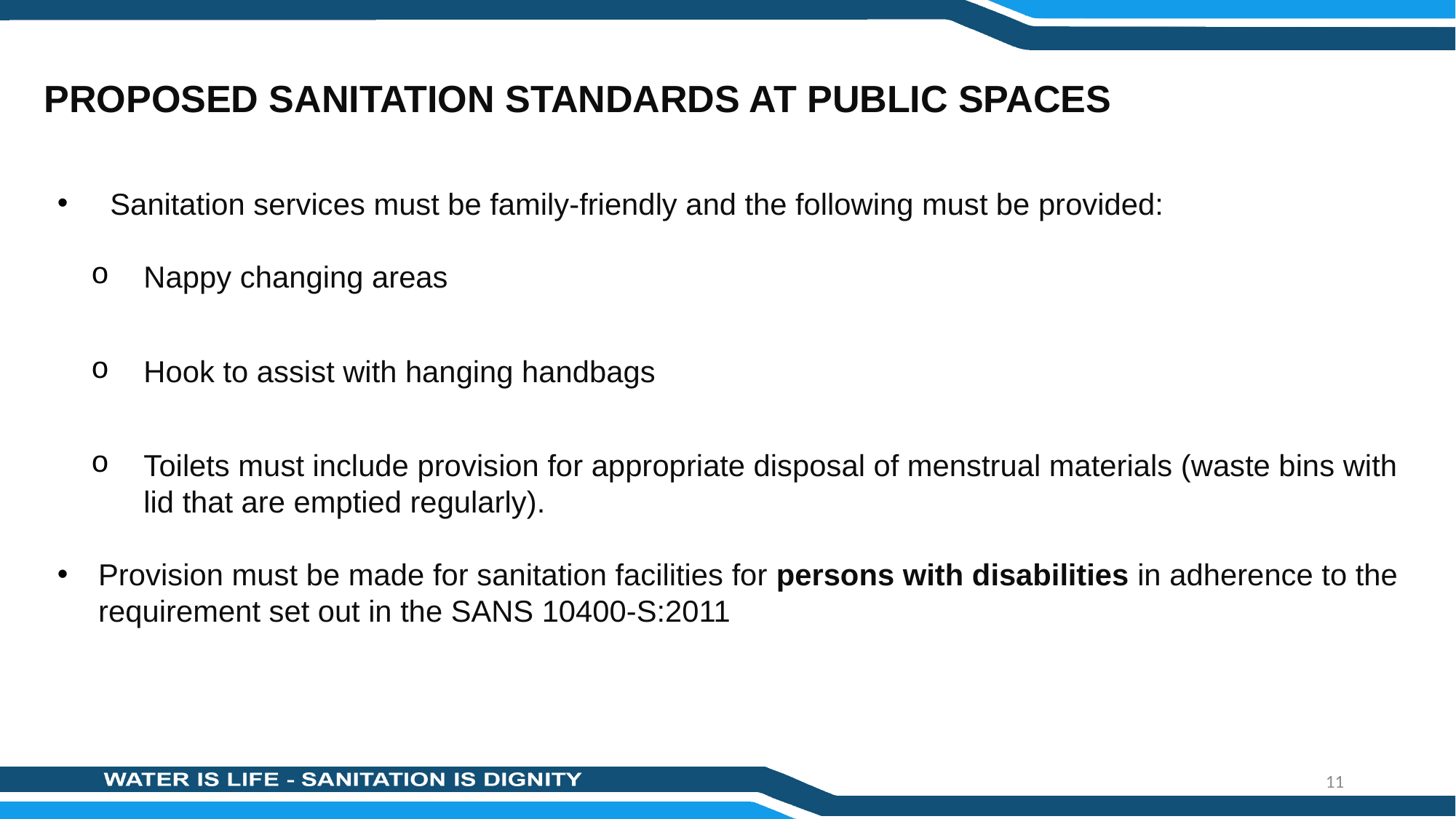

PROPOSED SANITATION STANDARDS AT PUBLIC SPACES
#

Sanitation services must be family-friendly and the following must be provided:

Nappy changing areas

Hook to assist with hanging handbags

Toilets must include provision for appropriate disposal of menstrual materials (waste bins with lid that are emptied regularly).

Provision must be made for sanitation facilities for persons with disabilities in adherence to the requirement set out in the SANS 10400-S:2011

11